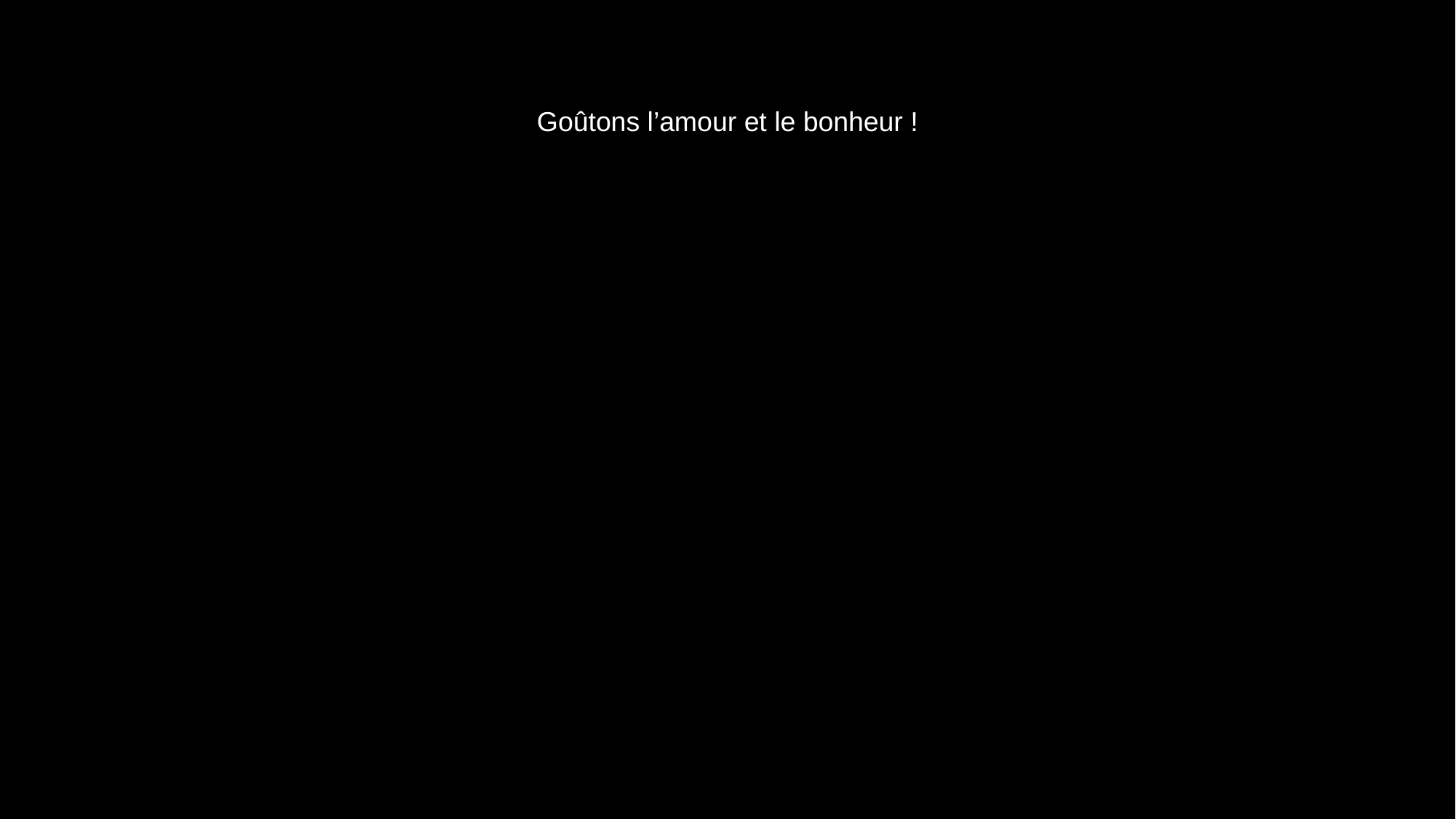

# Goûtons l’amour et le bonheur !